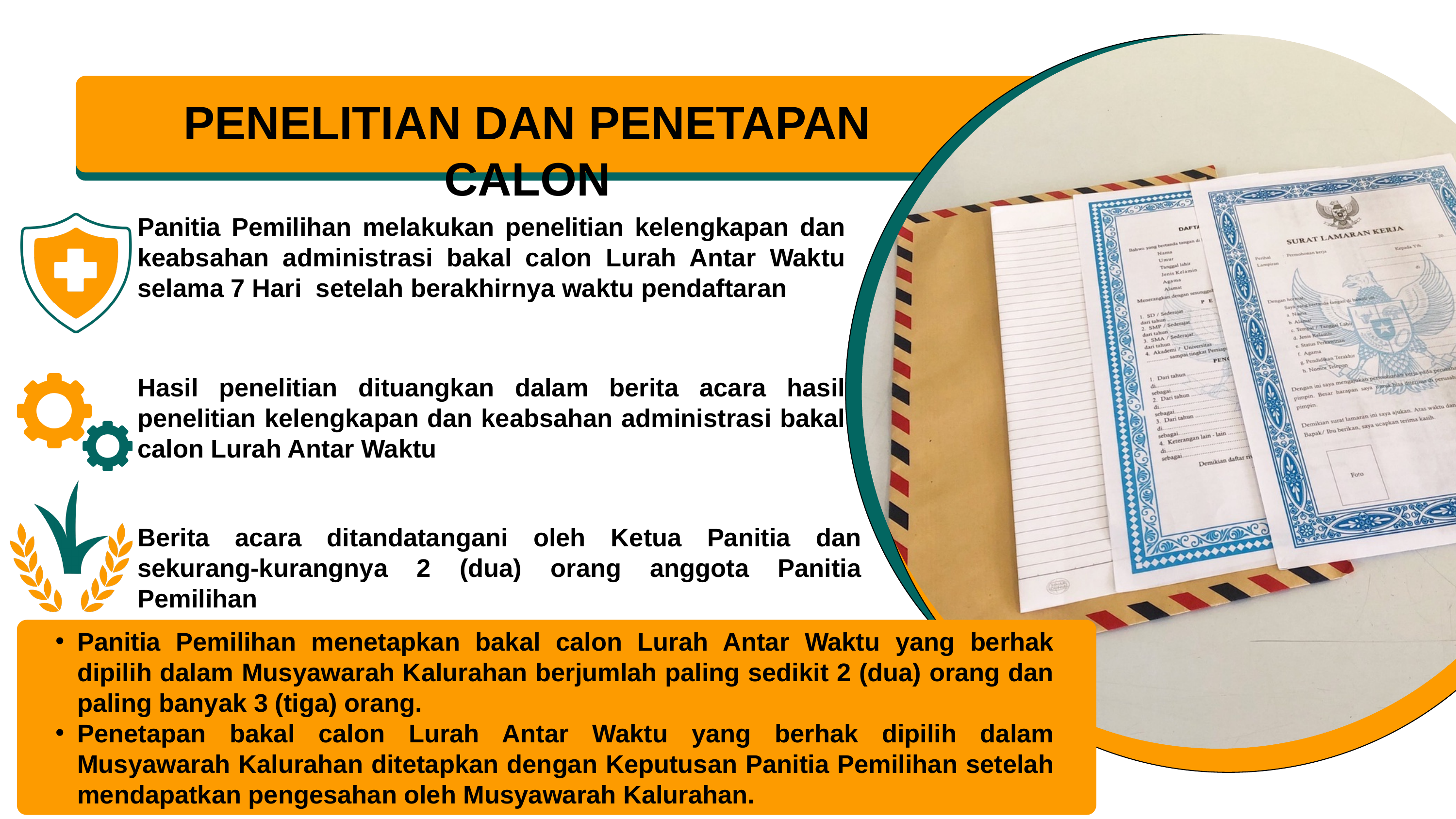

PENELITIAN DAN PENETAPAN CALON
Panitia Pemilihan melakukan penelitian kelengkapan dan keabsahan administrasi bakal calon Lurah Antar Waktu selama 7 Hari  setelah berakhirnya waktu pendaftaran

Hasil penelitian dituangkan dalam berita acara hasil penelitian kelengkapan dan keabsahan administrasi bakal calon Lurah Antar Waktu

Berita acara ditandatangani oleh Ketua Panitia dan sekurang-kurangnya 2 (dua) orang anggota Panitia Pemilihan

Panitia Pemilihan menetapkan bakal calon Lurah Antar Waktu yang berhak dipilih dalam Musyawarah Kalurahan berjumlah paling sedikit 2 (dua) orang dan paling banyak 3 (tiga) orang.
Penetapan bakal calon Lurah Antar Waktu yang berhak dipilih dalam Musyawarah Kalurahan ditetapkan dengan Keputusan Panitia Pemilihan setelah mendapatkan pengesahan oleh Musyawarah Kalurahan.